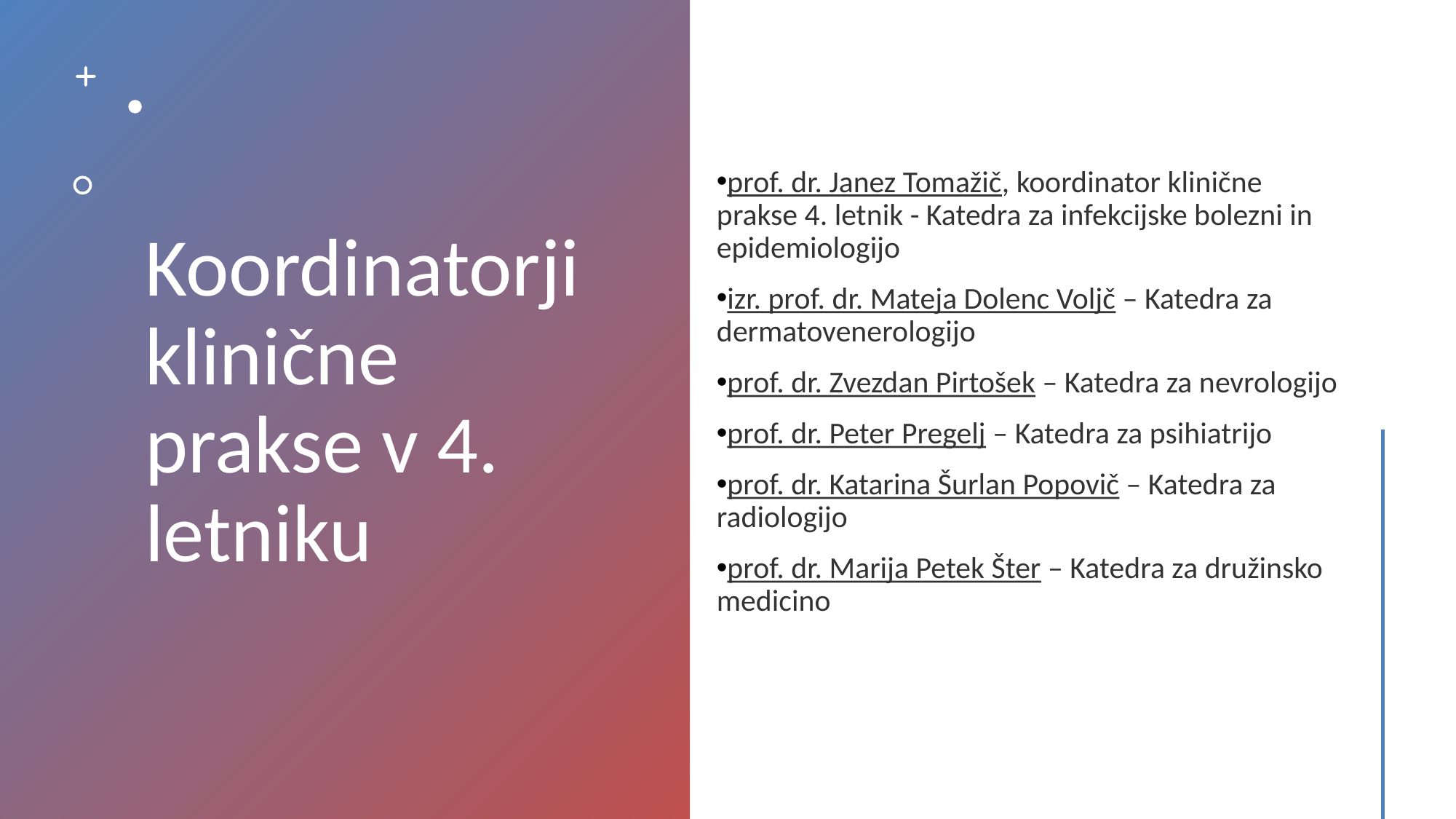

# Koordinatorji klinične prakse v 4. letniku
prof. dr. Janez Tomažič, koordinator klinične prakse 4. letnik - Katedra za infekcijske bolezni in epidemiologijo
izr. prof. dr. Mateja Dolenc Voljč – Katedra za dermatovenerologijo
prof. dr. Zvezdan Pirtošek – Katedra za nevrologijo
prof. dr. Peter Pregelj – Katedra za psihiatrijo
prof. dr. Katarina Šurlan Popovič – Katedra za radiologijo
prof. dr. Marija Petek Šter – Katedra za družinsko medicino